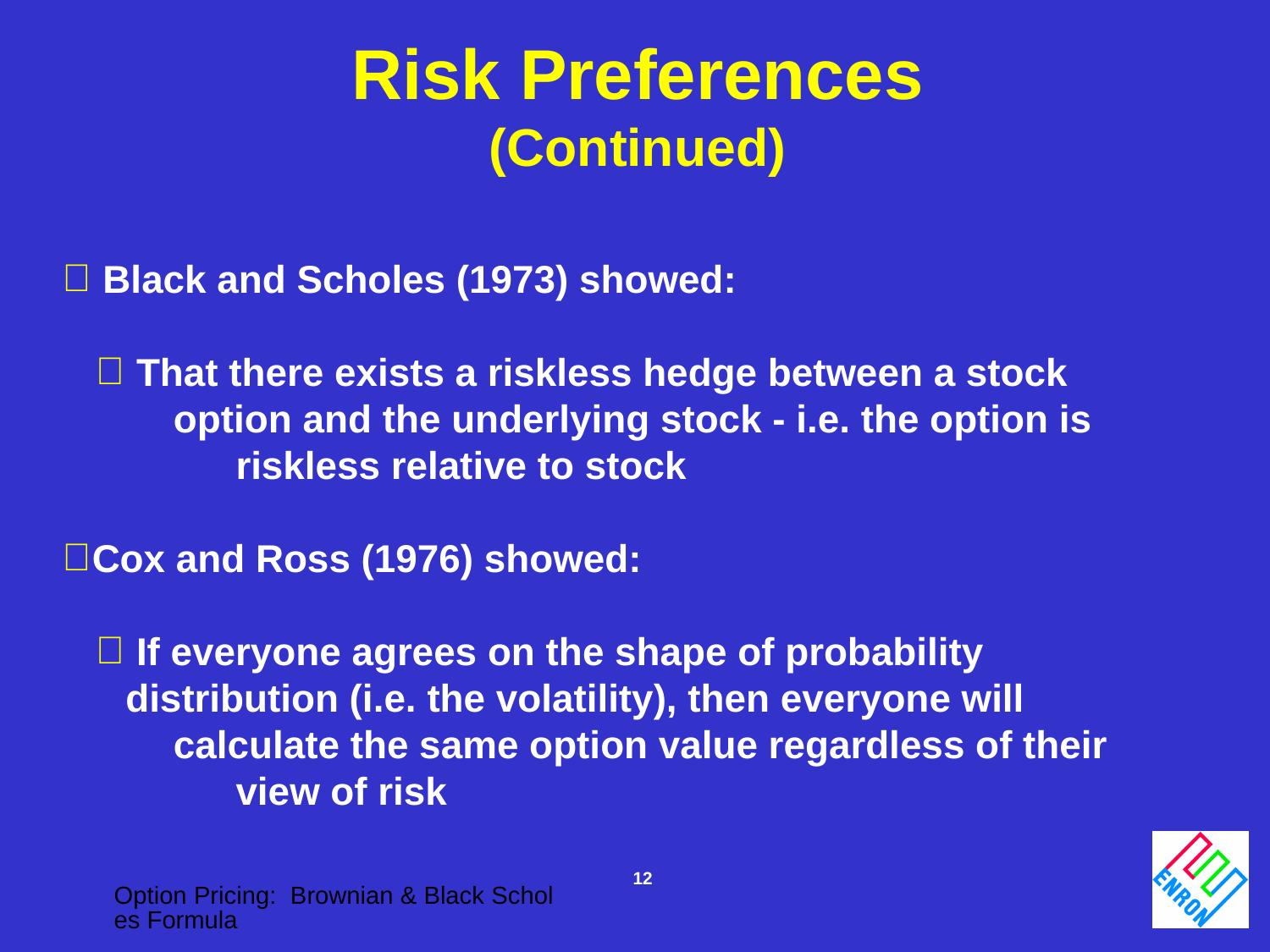

Risk Preferences
(Continued)
 Black and Scholes (1973) showed:

 That there exists a riskless hedge between a stock 		option and the underlying stock - i.e. the option is 		riskless relative to stock

Cox and Ross (1976) showed:

 If everyone agrees on the shape of probability 		distribution (i.e. the volatility), then everyone will 		calculate the same option value regardless of their 		view of risk
12
Option Pricing:  Brownian & Black Scholes Formula